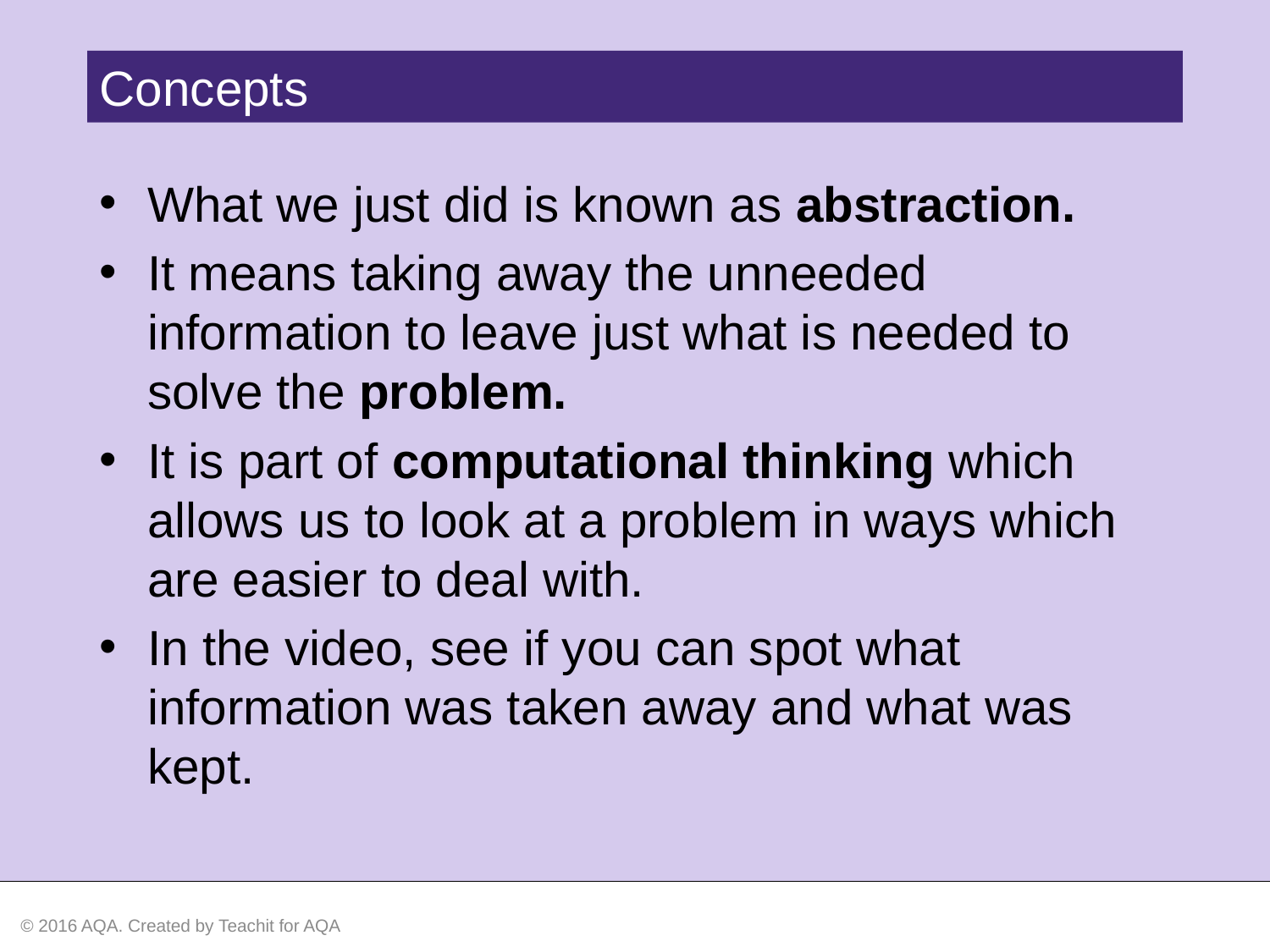

Concepts
What we just did is known as abstraction.
It means taking away the unneeded information to leave just what is needed to solve the problem.
It is part of computational thinking which allows us to look at a problem in ways which are easier to deal with.
In the video, see if you can spot what information was taken away and what was kept.